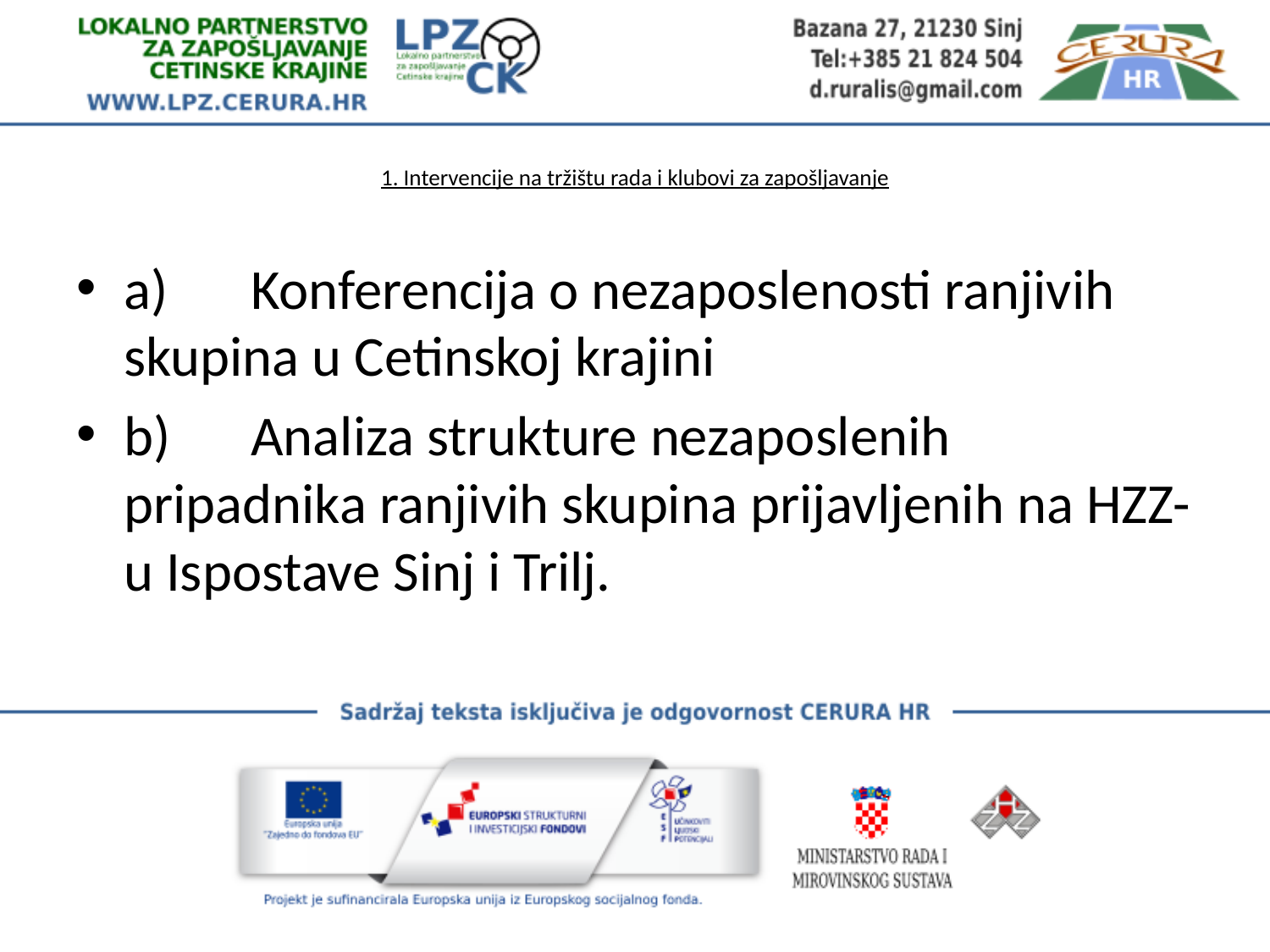

# 1. Intervencije na tržištu rada i klubovi za zapošljavanje
a)	Konferencija o nezaposlenosti ranjivih skupina u Cetinskoj krajini
b)	Analiza strukture nezaposlenih pripadnika ranjivih skupina prijavljenih na HZZ-u Ispostave Sinj i Trilj.